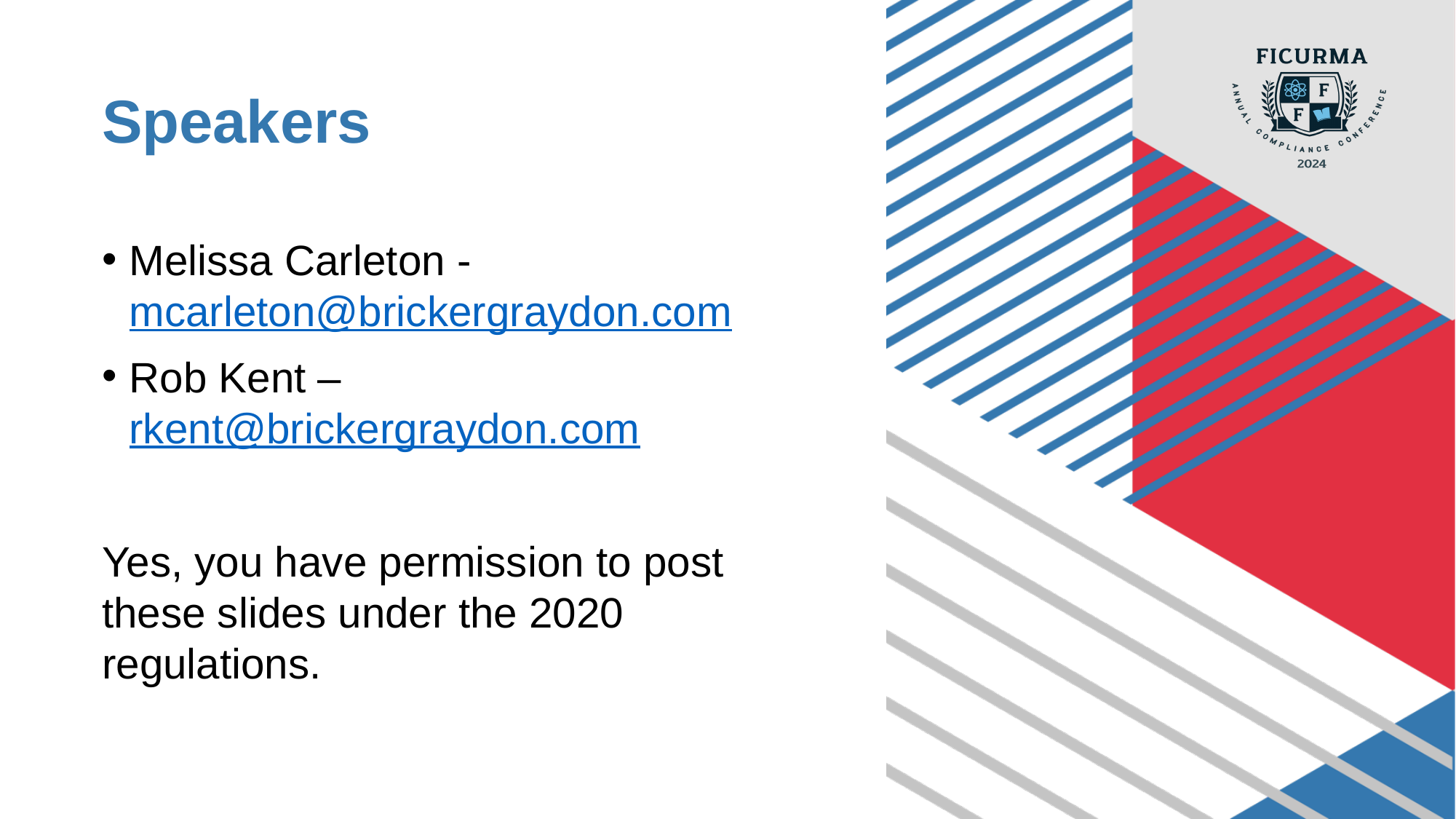

# Speakers
Melissa Carleton - mcarleton@brickergraydon.com
Rob Kent – rkent@brickergraydon.com

Yes, you have permission to post these slides under the 2020 regulations.